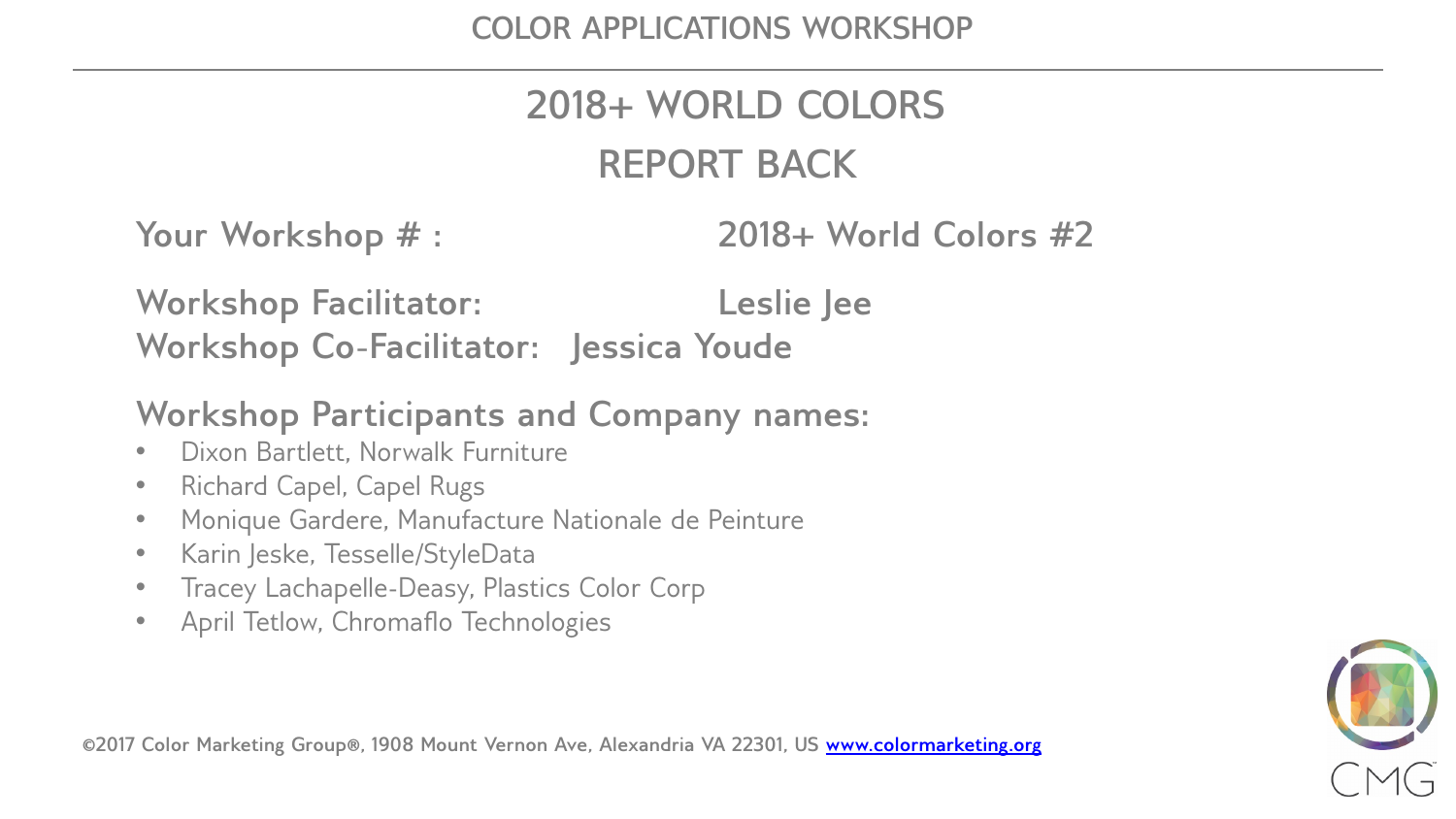

COLOR APPLICATIONS WORKSHOP
 2018+ WORLD COLORS

REPORT BACK

Your Workshop # :		2018+ World Colors #2

Workshop Facilitator:		Leslie Jee
Workshop Co-Facilitator:	Jessica Youde

Workshop Participants and Company names:
Dixon Bartlett, Norwalk Furniture
Richard Capel, Capel Rugs
Monique Gardere, Manufacture Nationale de Peinture
Karin Jeske, Tesselle/StyleData
Tracey Lachapelle-Deasy, Plastics Color Corp
April Tetlow, Chromaflo Technologies